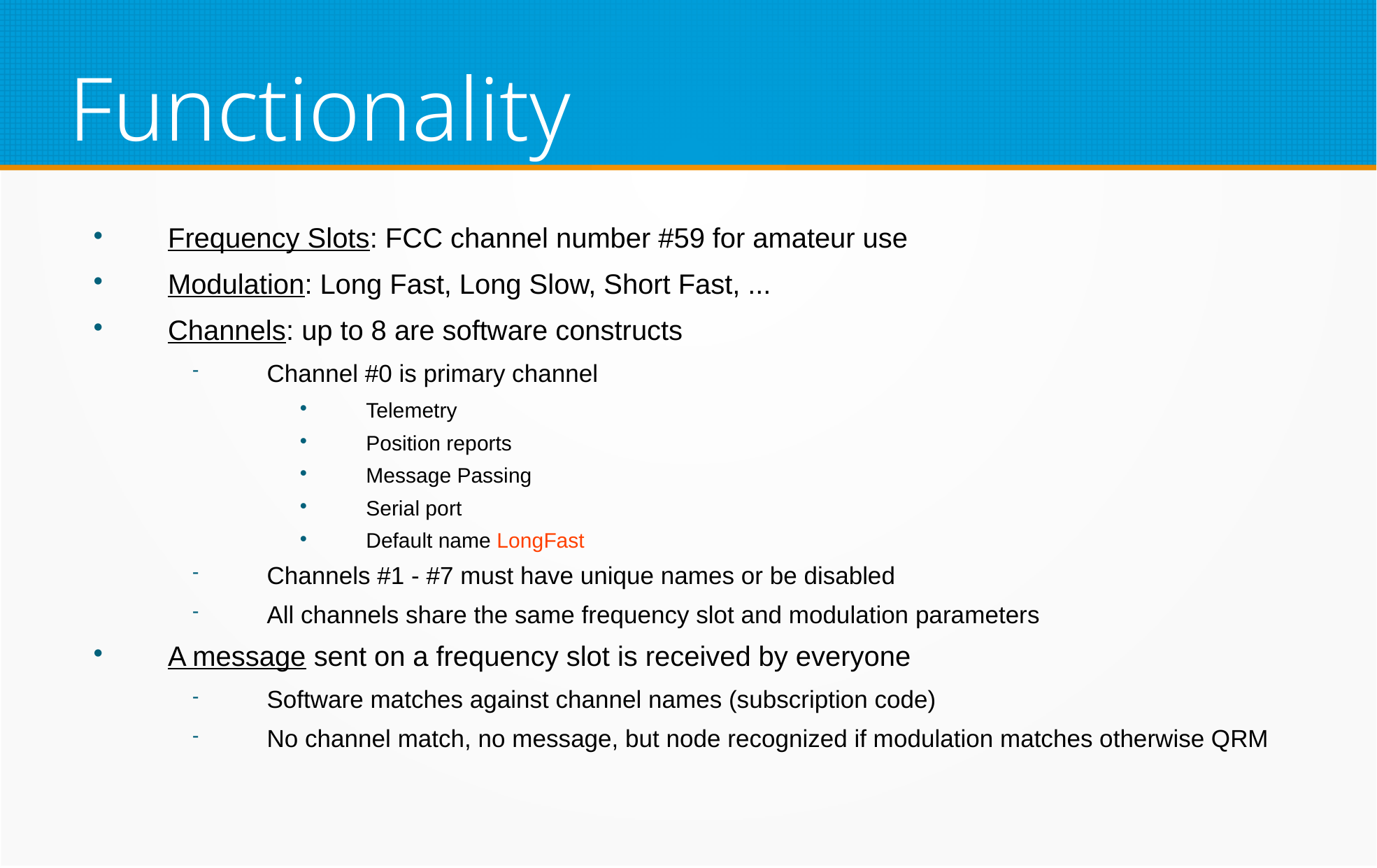

Functionality
Frequency Slots: FCC channel number #59 for amateur use
Modulation: Long Fast, Long Slow, Short Fast, ...
Channels: up to 8 are software constructs
Channel #0 is primary channel
Telemetry
Position reports
Message Passing
Serial port
Default name LongFast
Channels #1 - #7 must have unique names or be disabled
All channels share the same frequency slot and modulation parameters
A message sent on a frequency slot is received by everyone
Software matches against channel names (subscription code)
No channel match, no message, but node recognized if modulation matches otherwise QRM